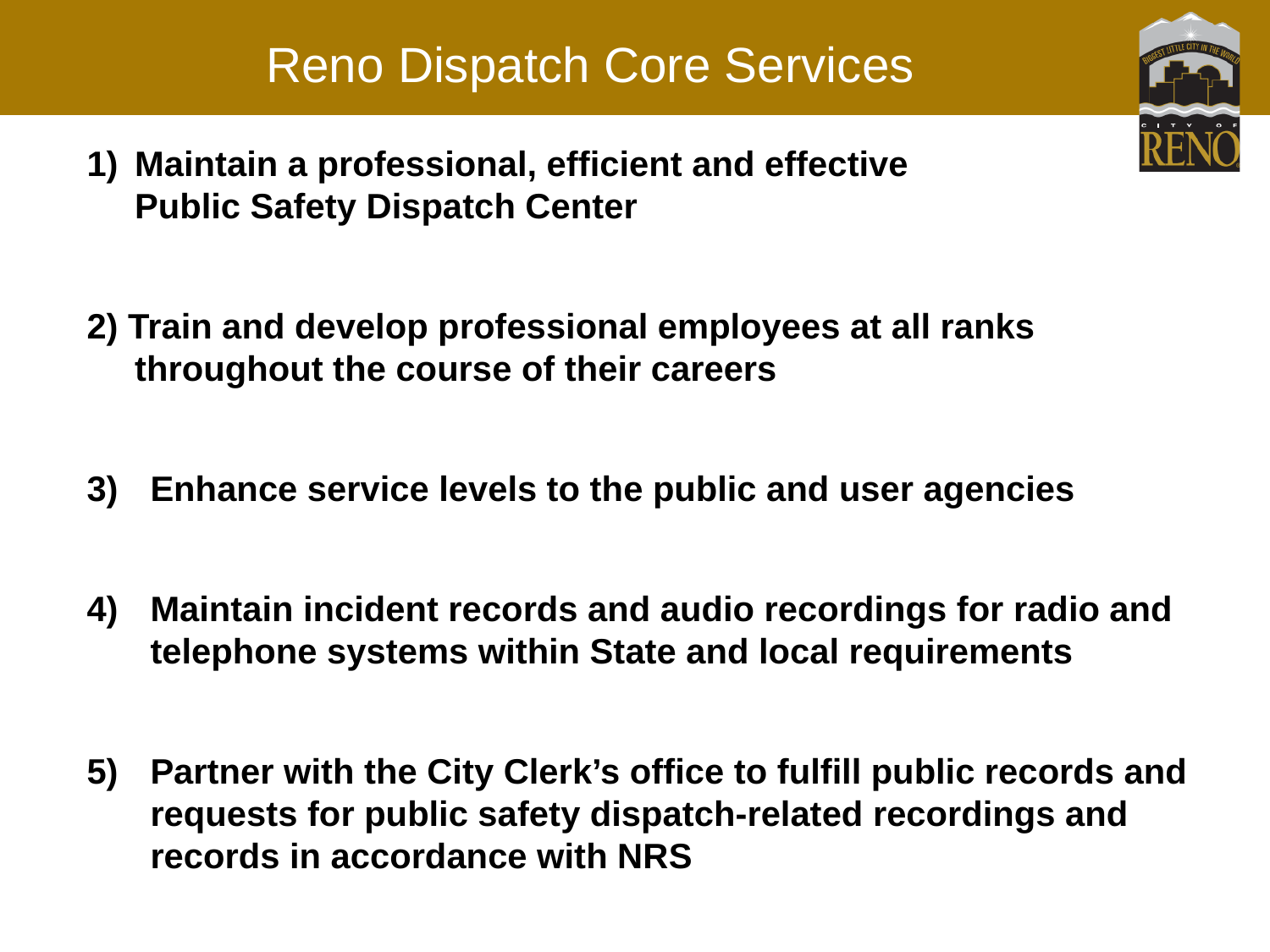

# Reno Dispatch Core Services
Maintain a professional, efficient and effective                        Public Safety Dispatch Center

2) Train and develop professional employees at all ranks   throughout the course of their careers

Enhance service levels to the public and user agencies

4)	Maintain incident records and audio recordings for radio and  telephone systems within State and local requirements

Partner with the City Clerk’s office to fulfill public records and requests for public safety dispatch-related recordings and records in accordance with NRS